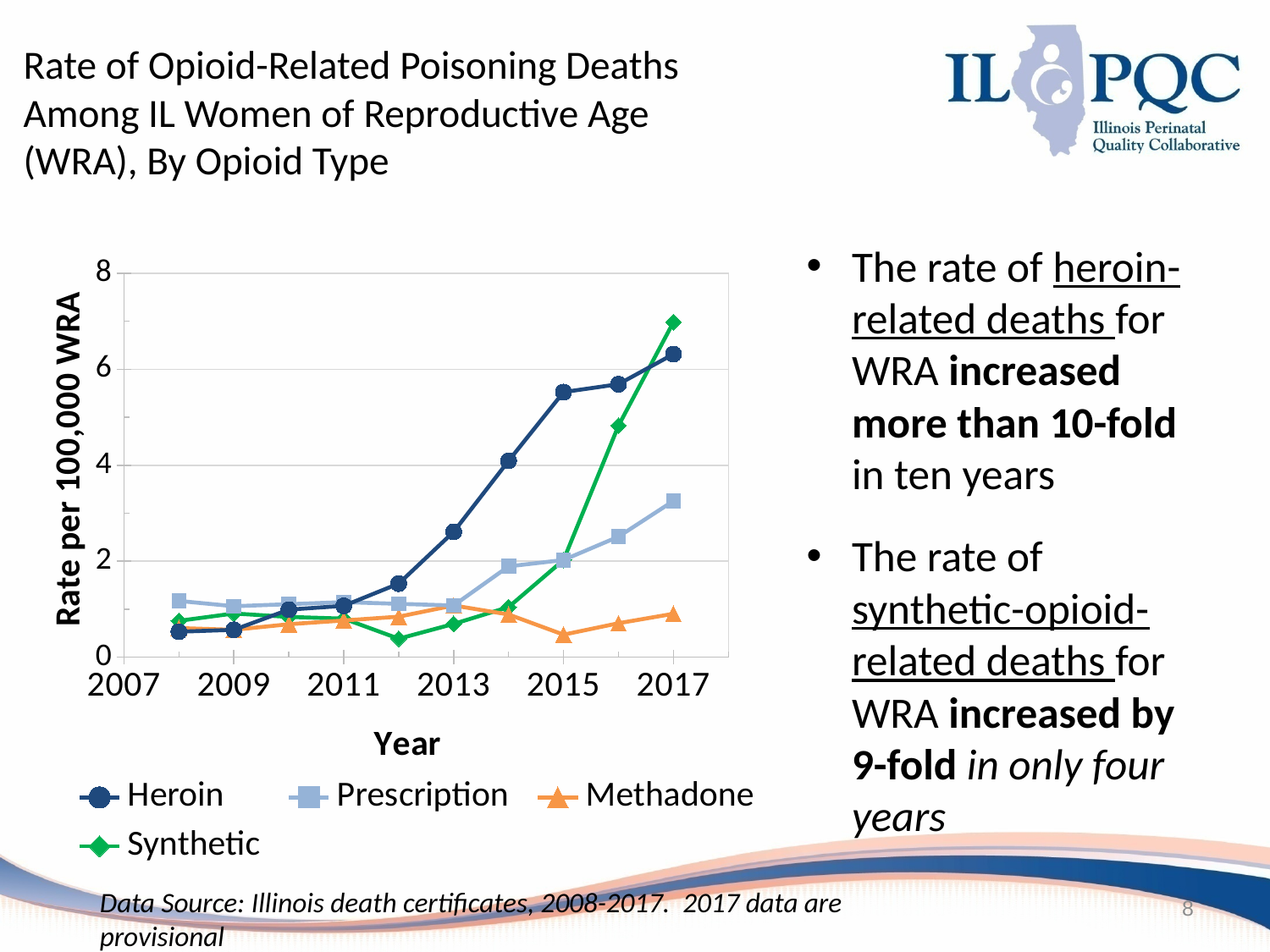

# Rate of Opioid-Related Poisoning Deaths Among IL Women of Reproductive Age (WRA), By Opioid Type

### Chart

| Category |  |  |  |  |
|---|---|---|---|---|
The rate of heroin-related deaths for WRA increased more than 10-fold in ten years

The rate of synthetic-opioid-related deaths for WRA increased by 9-fold in only four years
Data Source: Illinois death certificates, 2008-2017.  2017 data are provisional
8